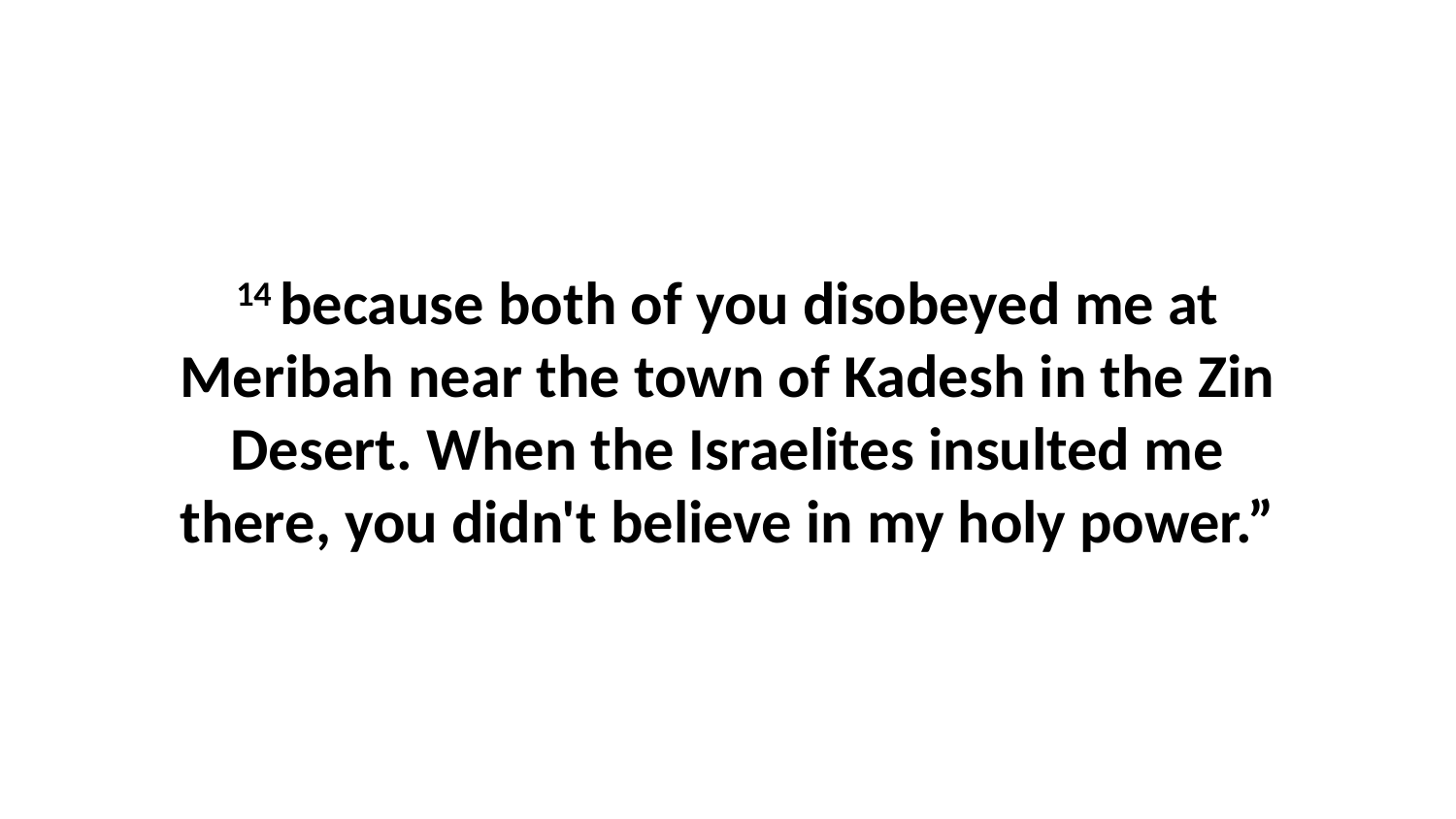

14 because both of you disobeyed me at Meribah near the town of Kadesh in the Zin Desert. When the Israelites insulted me there, you didn't believe in my holy power.”